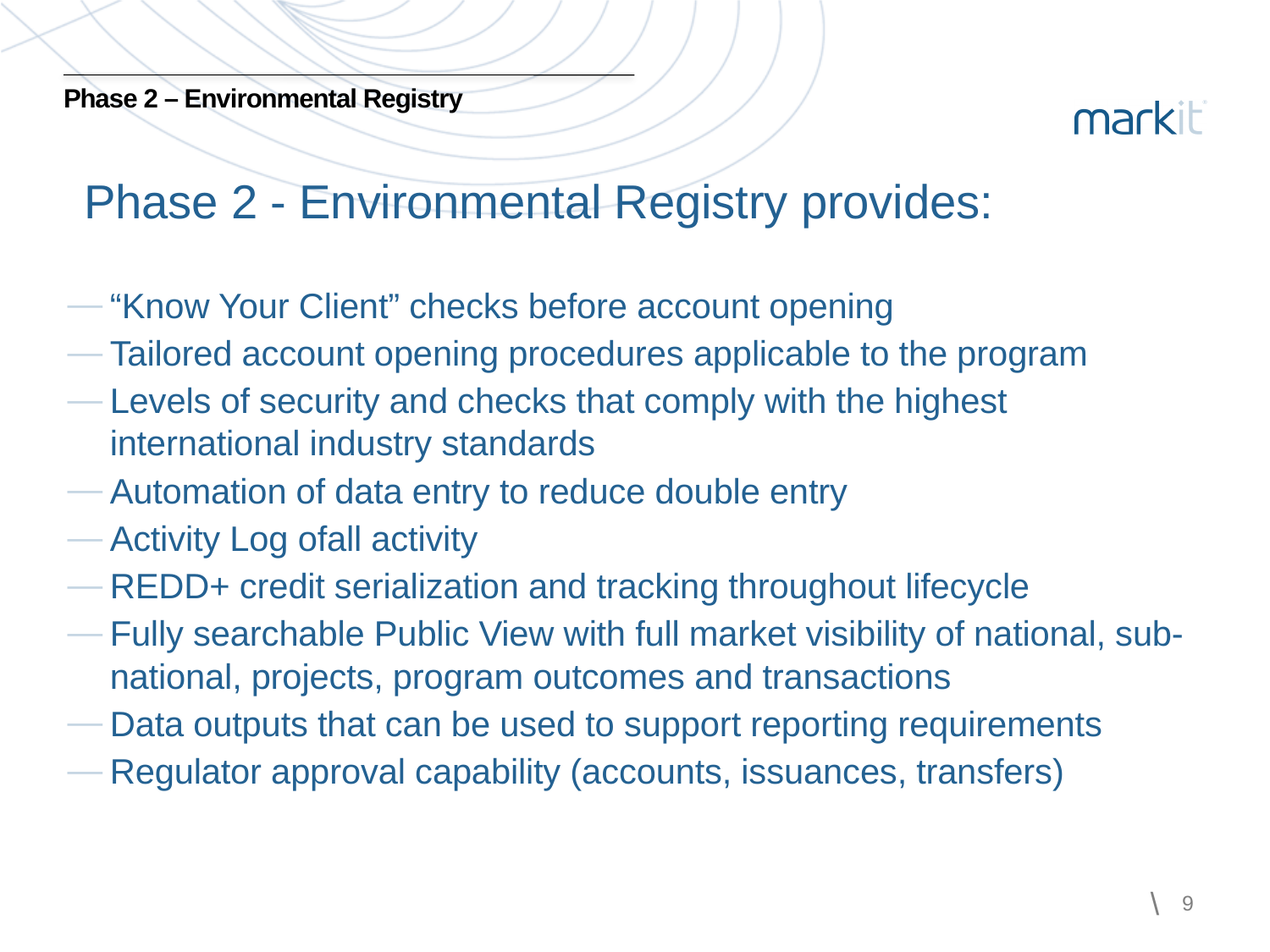

# Phase 2 – Environmental Registry
Phase 2 - Environmental Registry provides:

“Know Your Client” checks before account opening
Tailored account opening procedures applicable to the program
Levels of security and checks that comply with the highest international industry standards
Automation of data entry to reduce double entry
Activity Log ofall activity
REDD+ credit serialization and tracking throughout lifecycle
Fully searchable Public View with full market visibility of national, sub-national, projects, program outcomes and transactions
Data outputs that can be used to support reporting requirements
Regulator approval capability (accounts, issuances, transfers)